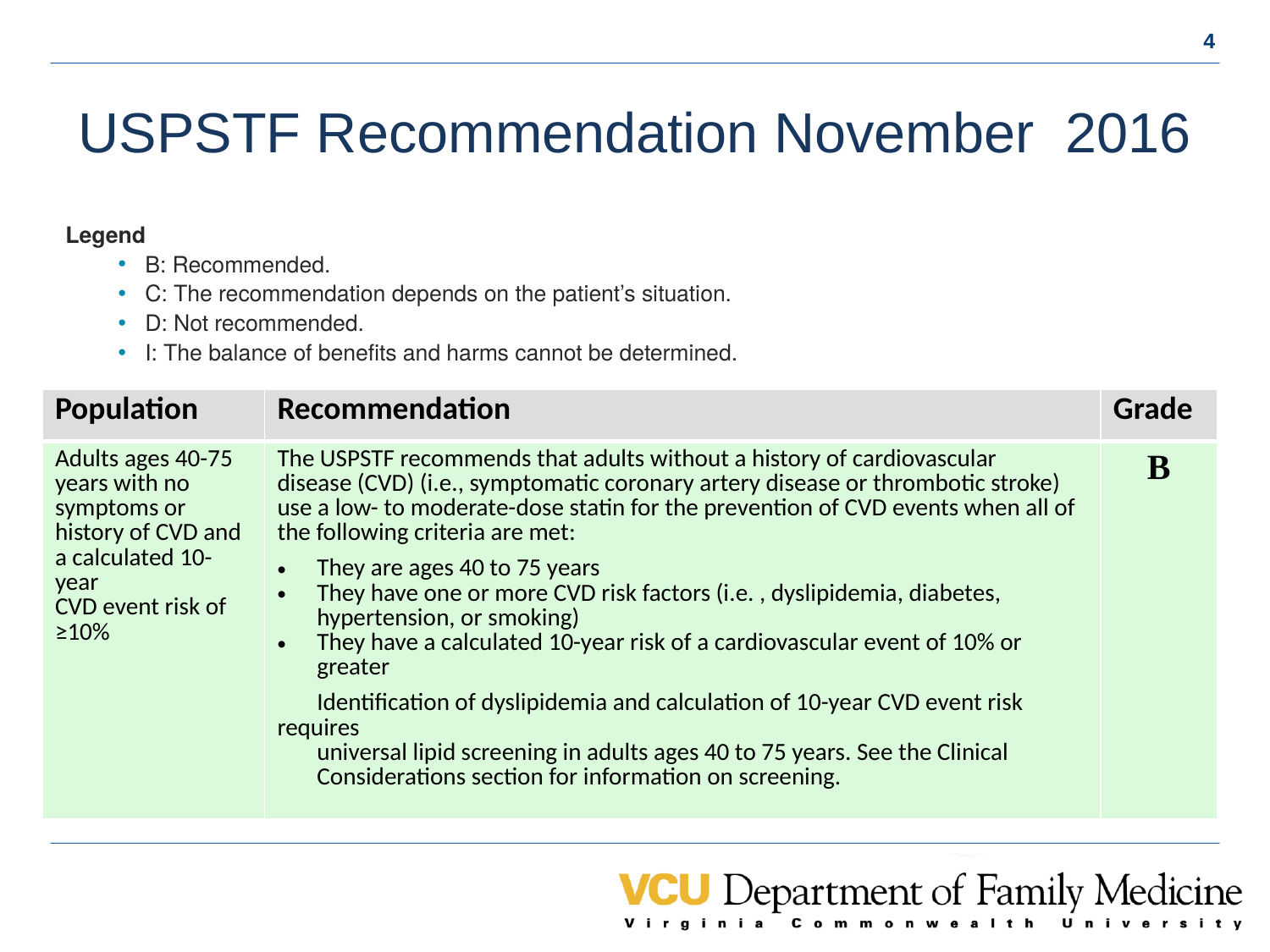

# USPSTF Recommendation November  2016
Legend
B: Recommended.
C: The recommendation depends on the patient’s situation.
D: Not recommended.
I: The balance of benefits and harms cannot be determined.

| Population | Recommendation | Grade |
| --- | --- | --- |
| Adults ages 40-75 years with no symptoms or history of CVD and a calculated 10-year CVD event risk of ≥10% | The USPSTF recommends that adults without a history of cardiovascular disease (CVD) (i.e., symptomatic coronary artery disease or thrombotic stroke) use a low- to moderate-dose statin for the prevention of CVD events when all of the following criteria are met: They are ages 40 to 75 years They have one or more CVD risk factors (i.e. , dyslipidemia, diabetes, hypertension, or smoking) They have a calculated 10-year risk of a cardiovascular event of 10% or greater Identification of dyslipidemia and calculation of 10-year CVD event risk requires universal lipid screening in adults ages 40 to 75 years. See the Clinical Considerations section for information on screening. | B |